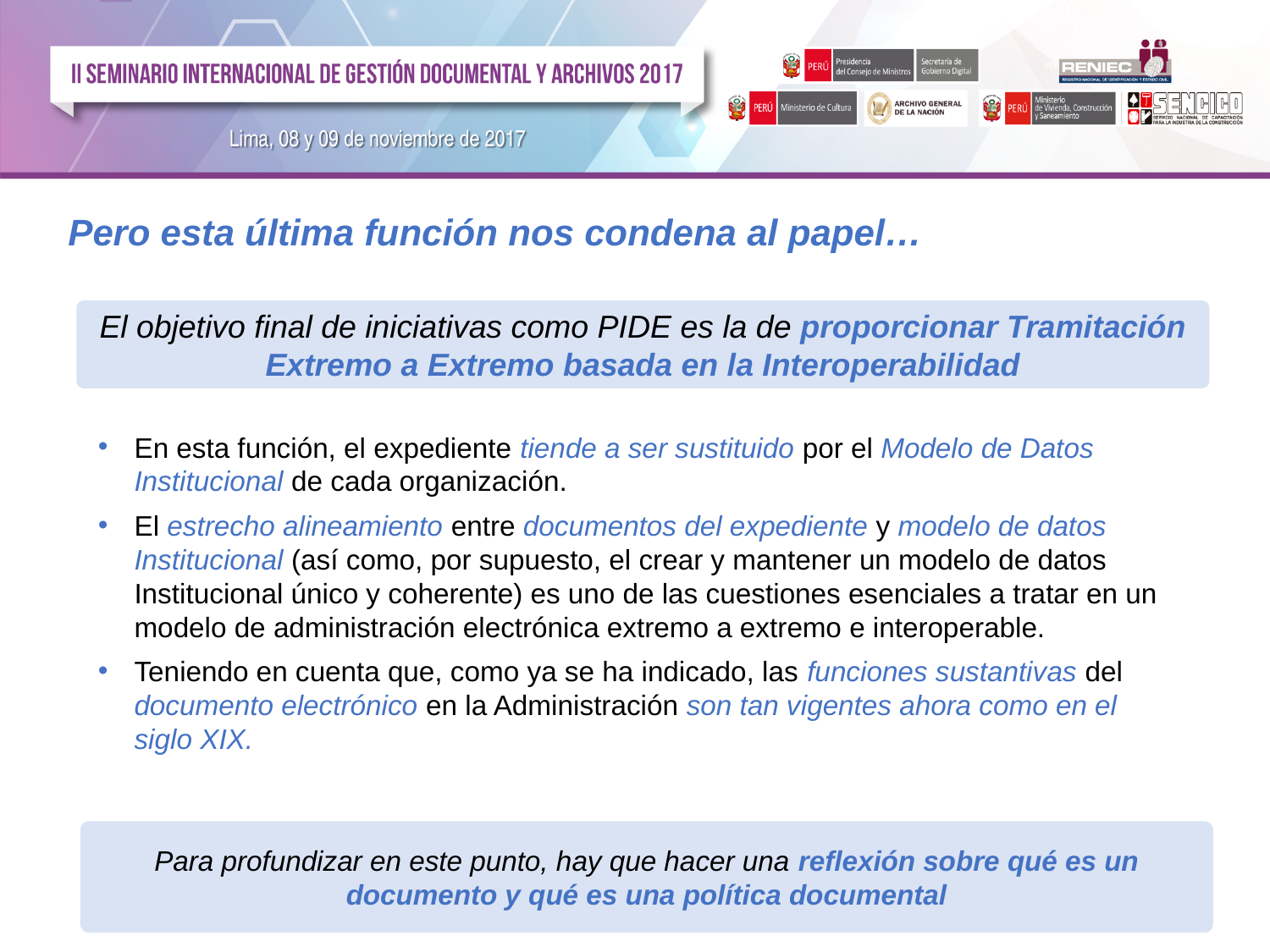

Pero esta última función nos condena al papel…
El objetivo final de iniciativas como PIDE es la de proporcionar Tramitación Extremo a Extremo basada en la Interoperabilidad
En esta función, el expediente tiende a ser sustituido por el Modelo de Datos Institucional de cada organización.
El estrecho alineamiento entre documentos del expediente y modelo de datos Institucional (así como, por supuesto, el crear y mantener un modelo de datos Institucional único y coherente) es uno de las cuestiones esenciales a tratar en un modelo de administración electrónica extremo a extremo e interoperable.
Teniendo en cuenta que, como ya se ha indicado, las funciones sustantivas del documento electrónico en la Administración son tan vigentes ahora como en el siglo XIX.

Para profundizar en este punto, hay que hacer una reflexión sobre qué es un documento y qué es una política documental